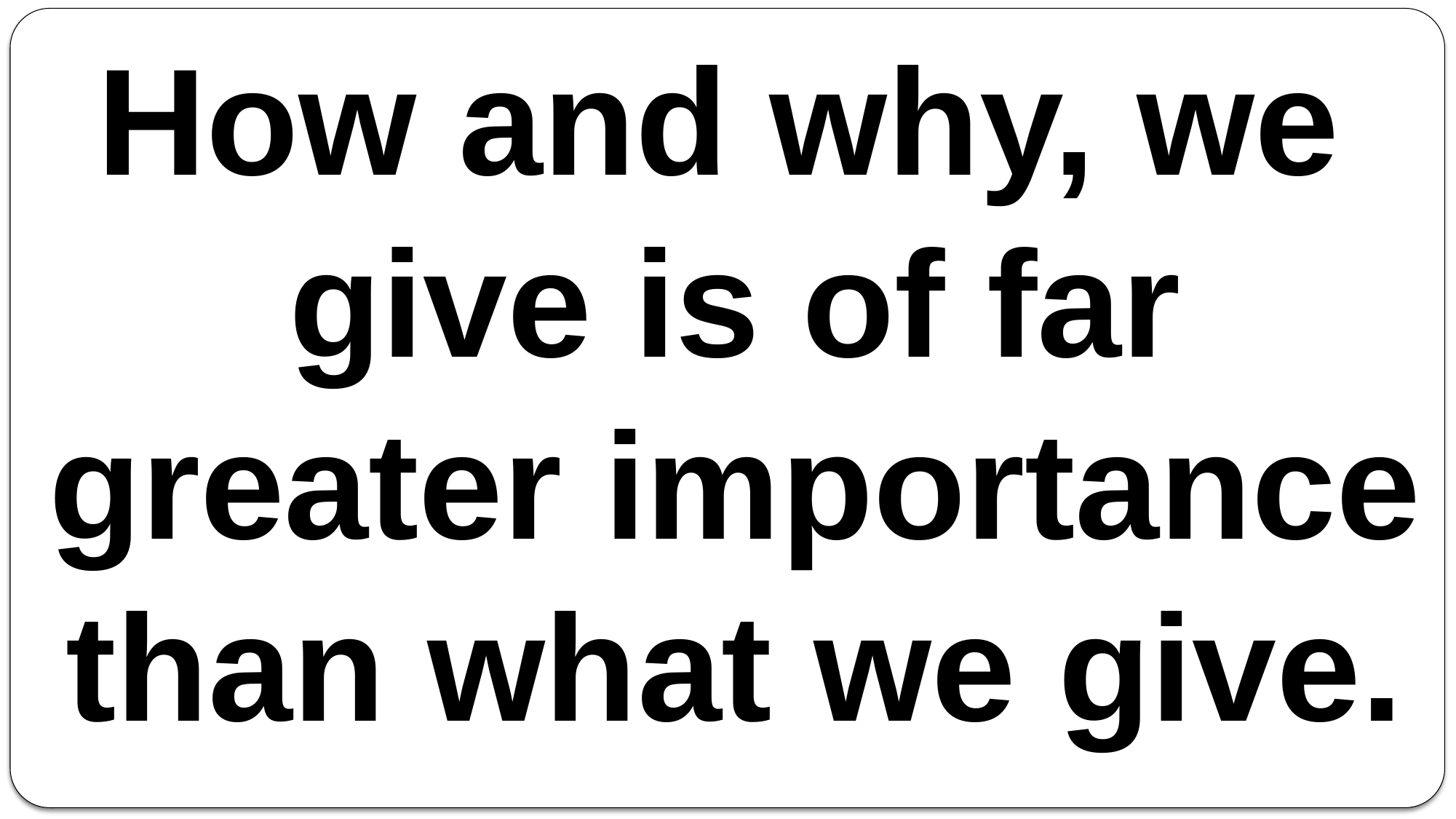

How and why, we give is of far greater importance than what we give.